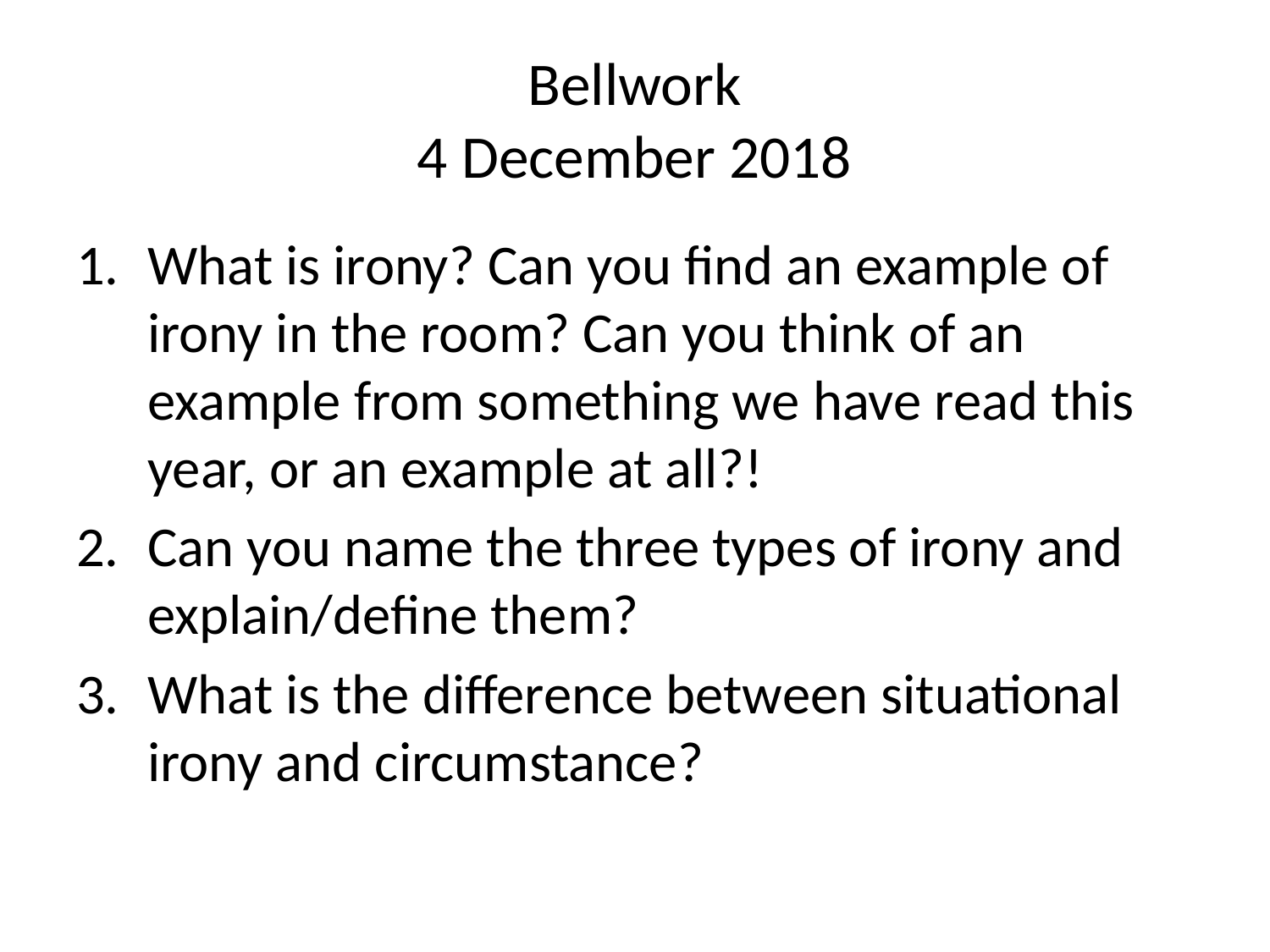

# Bellwork 4 December 2018
What is irony? Can you find an example of irony in the room? Can you think of an example from something we have read this year, or an example at all?!
Can you name the three types of irony and explain/define them?
What is the difference between situational irony and circumstance?